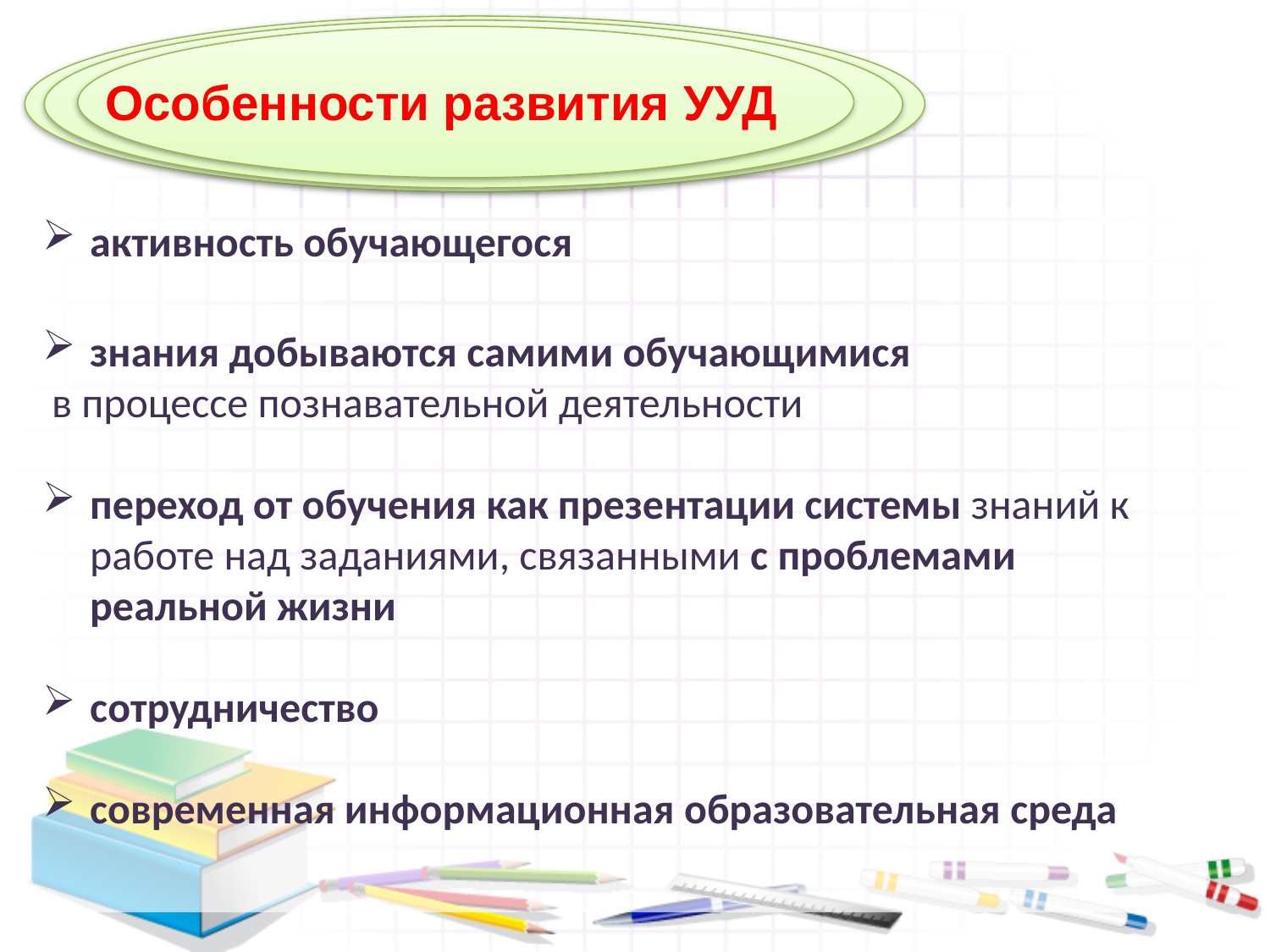

.

  Особенности развития УУД
активность обучающегося

знания добываются самими обучающимися
 в процессе познавательной деятельности

переход от обучения как презентации системы знаний к работе над заданиями, связанными с проблемами реальной жизни

сотрудничество

современная информационная образовательная среда